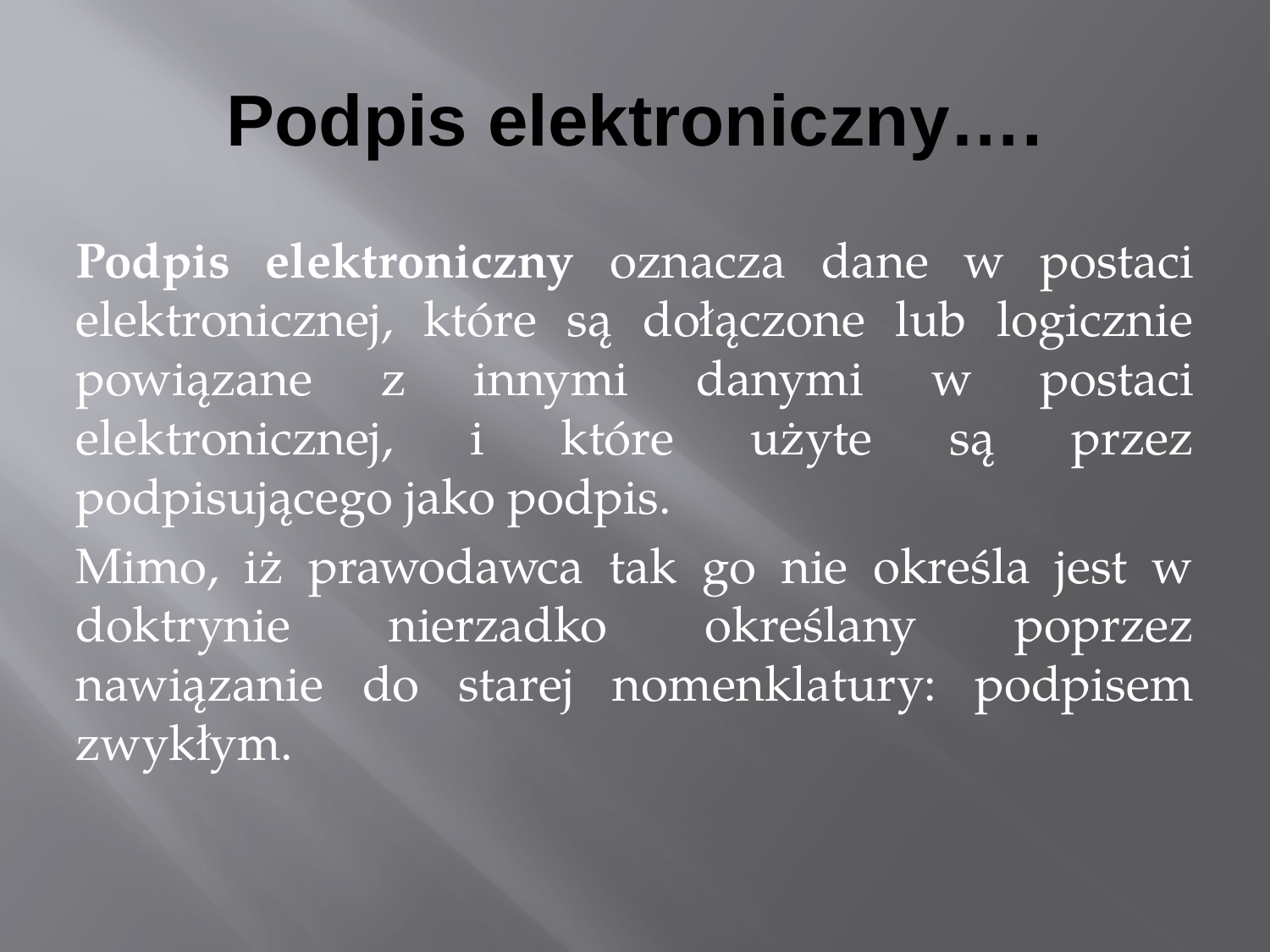

# Podpis elektroniczny….
Podpis elektroniczny oznacza dane w postaci elektronicznej, które są dołączone lub logicznie powiązane z innymi danymi w postaci elektronicznej, i które użyte są przez podpisującego jako podpis.
Mimo, iż prawodawca tak go nie określa jest w doktrynie nierzadko określany poprzez nawiązanie do starej nomenklatury: podpisem zwykłym.